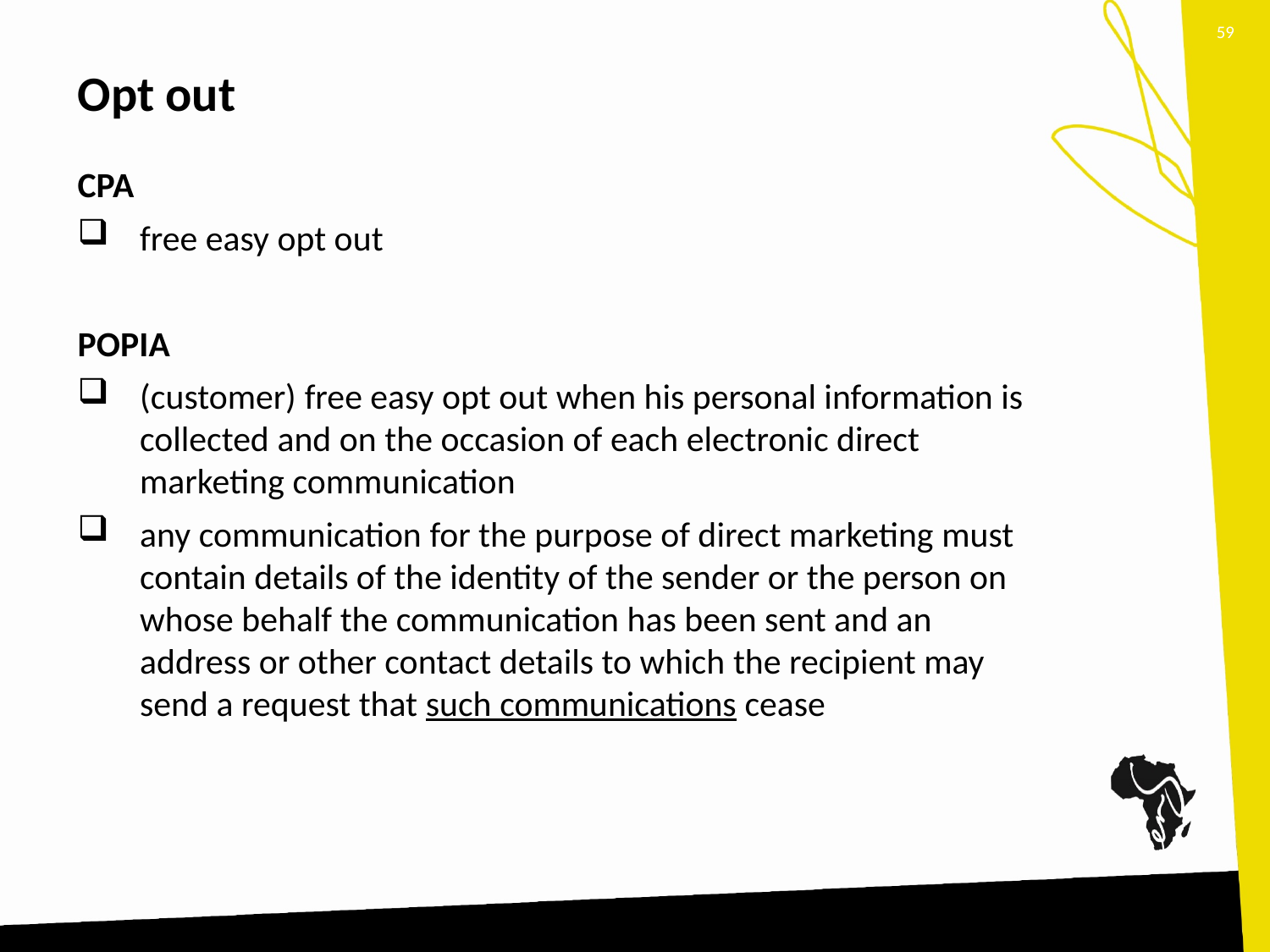

59
# Opt out
CPA
free easy opt out

POPIA
(customer) free easy opt out when his personal information is collected and on the occasion of each electronic direct marketing communication
any communication for the purpose of direct marketing must contain details of the identity of the sender or the person on whose behalf the communication has been sent and an address or other contact details to which the recipient may send a request that such communications cease